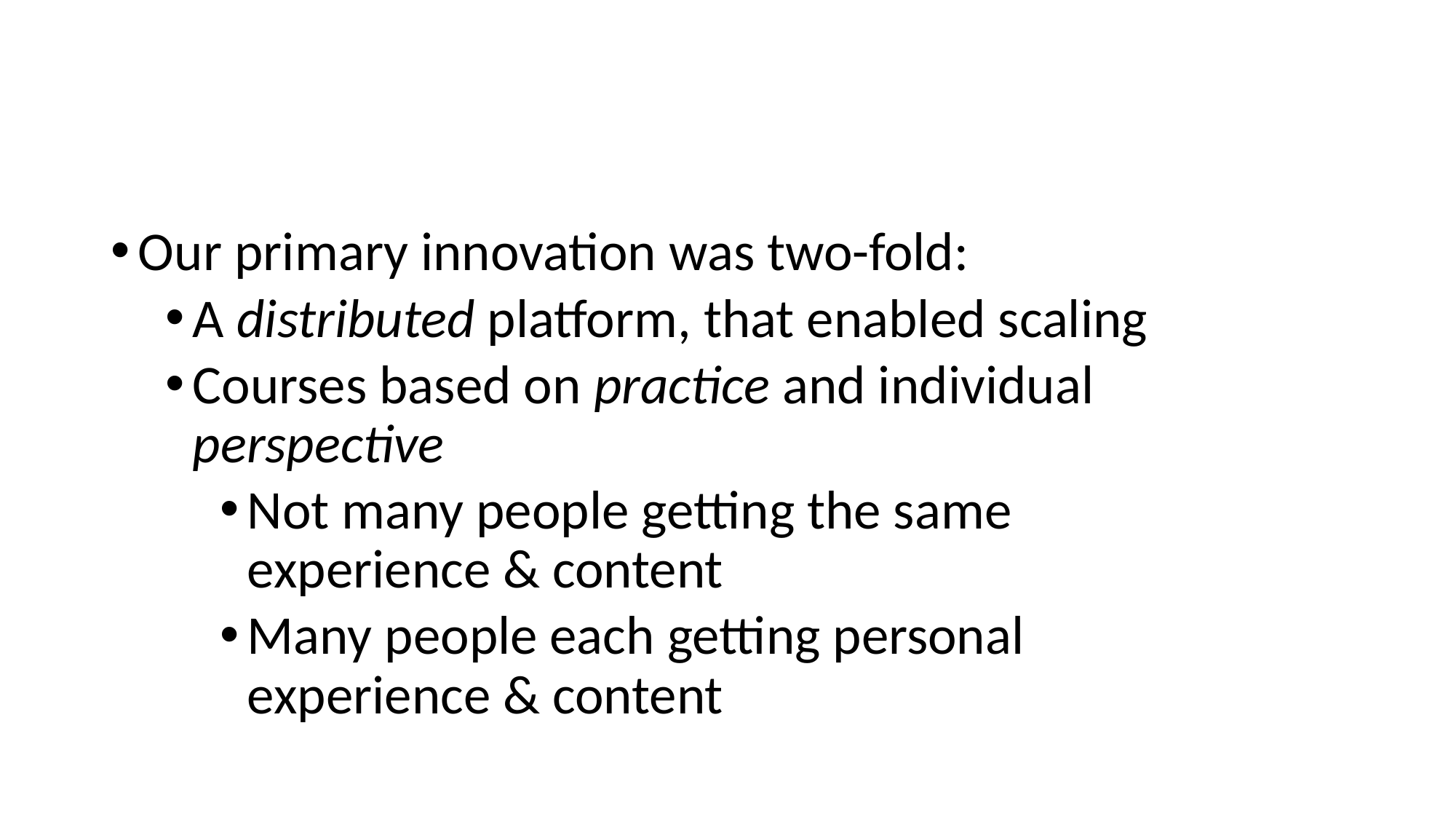

#
Our primary innovation was two-fold:
A distributed platform, that enabled scaling
Courses based on practice and individual perspective
Not many people getting the same experience & content
Many people each getting personal experience & content